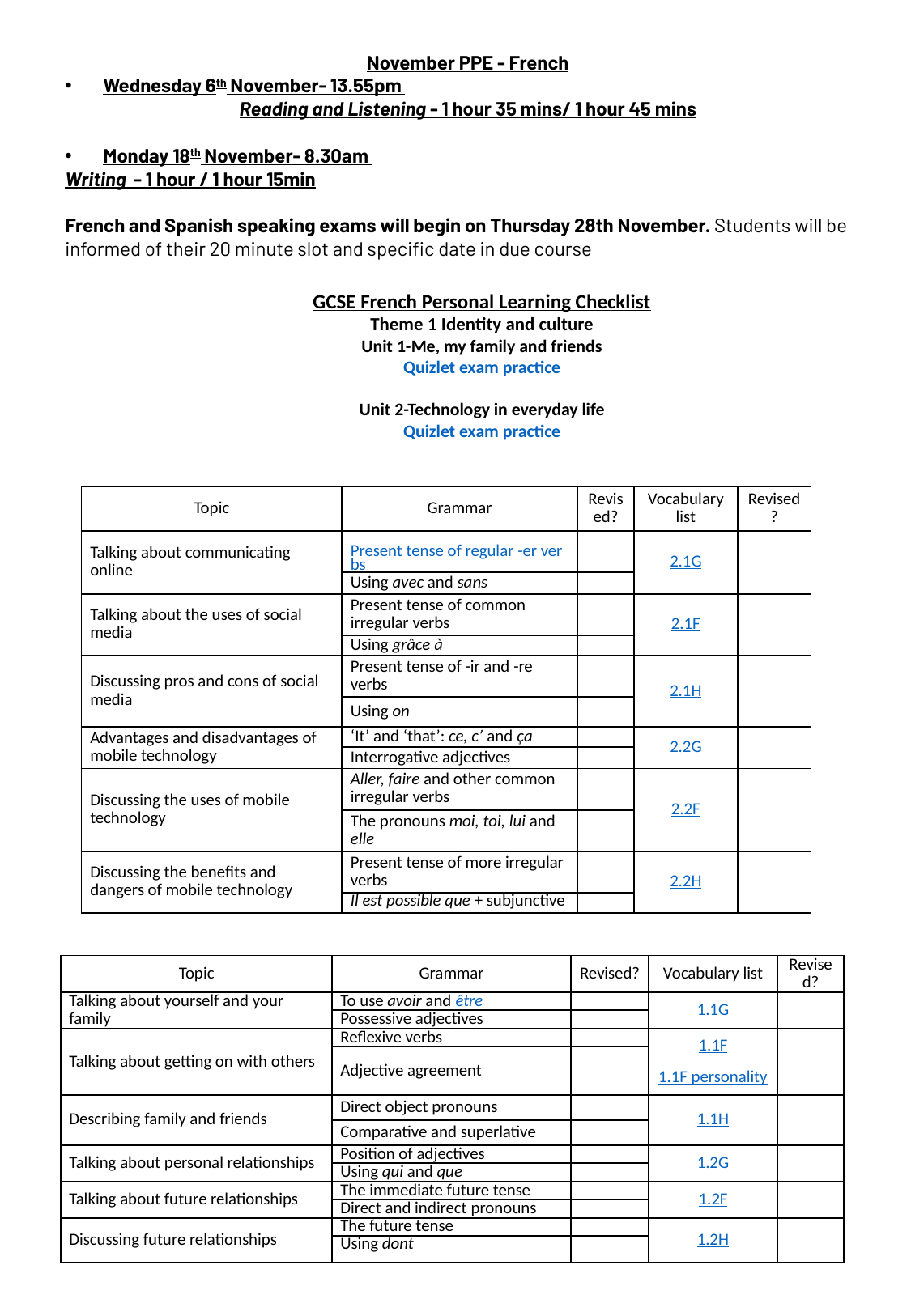

November PPE - French
Wednesday 6th November- 13.55pm
Reading and Listening - 1 hour 35 mins/ 1 hour 45 mins

Monday 18th November- 8.30am
Writing  - 1 hour / 1 hour 15min

French and Spanish speaking exams will begin on Thursday 28th November. Students will be informed of their 20 minute slot and specific date in due course
GCSE French Personal Learning Checklist
Theme 1 Identity and culture
Unit 1-Me, my family and friends
Quizlet exam practice

Unit 2-Technology in everyday life
Quizlet exam practice

| Topic | Grammar | Revised? | Vocabulary list | Revised? |
| --- | --- | --- | --- | --- |
| Talking about communicating online | Present tense of regular -er verbs |  | 2.1G |  |
|  | Using avec and sans |  |  |  |
| Talking about the uses of social media | Present tense of common irregular verbs |  | 2.1F |  |
|  | Using grâce à |  |  |  |
| Discussing pros and cons of social media | Present tense of -ir and -re verbs |  | 2.1H |  |
|  | Using on |  |  |  |
| Advantages and disadvantages of mobile technology | ‘It’ and ‘that’: ce, c’ and ça |  | 2.2G |  |
|  | Interrogative adjectives |  |  |  |
| Discussing the uses of mobile technology | Aller, faire and other common irregular verbs |  | 2.2F |  |
|  | The pronouns moi, toi, lui and elle |  |  |  |
| Discussing the benefits and dangers of mobile technology | Present tense of more irregular verbs |  | 2.2H |  |
|  | Il est possible que + subjunctive |  |  |  |
| Topic | Grammar | Revised? | Vocabulary list | Revised? |
| --- | --- | --- | --- | --- |
| Talking about yourself and your family | To use avoir and être |  | 1.1G |  |
|  | Possessive adjectives |  |  |  |
| Talking about getting on with others | Reflexive verbs |  | 1.1F 1.1F personality |  |
|  | Adjective agreement |  |  |  |
| Describing family and friends | Direct object pronouns |  | 1.1H |  |
|  | Comparative and superlative |  |  |  |
| Talking about personal relationships | Position of adjectives |  | 1.2G |  |
|  | Using qui and que |  |  |  |
| Talking about future relationships | The immediate future tense |  | 1.2F |  |
|  | Direct and indirect pronouns |  |  |  |
| Discussing future relationships | The future tense |  | 1.2H |  |
|  | Using dont |  |  |  |